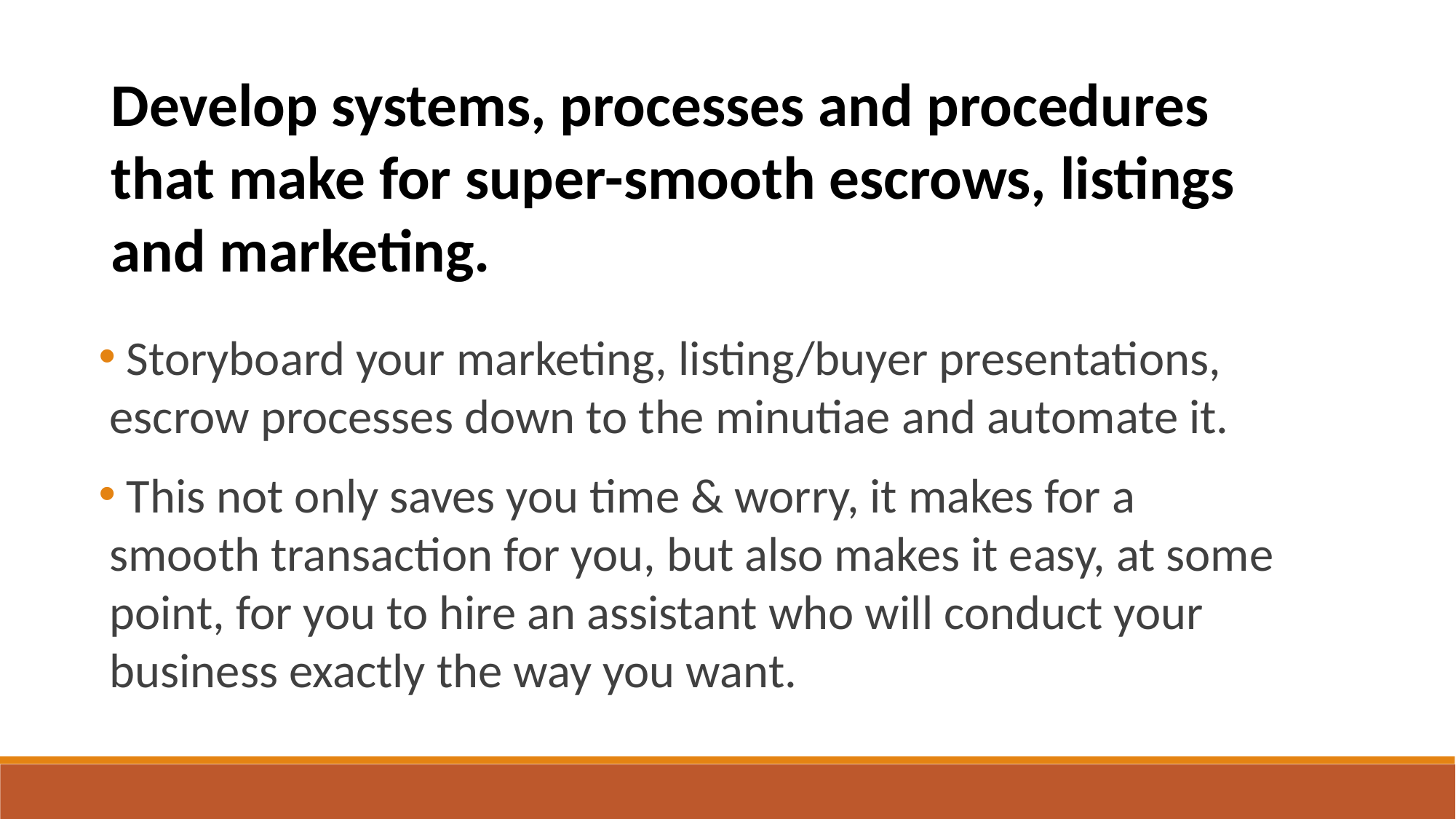

Develop systems, processes and procedures that make for super-smooth escrows, listings and marketing.
 Storyboard your marketing, listing/buyer presentations, escrow processes down to the minutiae and automate it.
 This not only saves you time & worry, it makes for a smooth transaction for you, but also makes it easy, at some point, for you to hire an assistant who will conduct your business exactly the way you want.